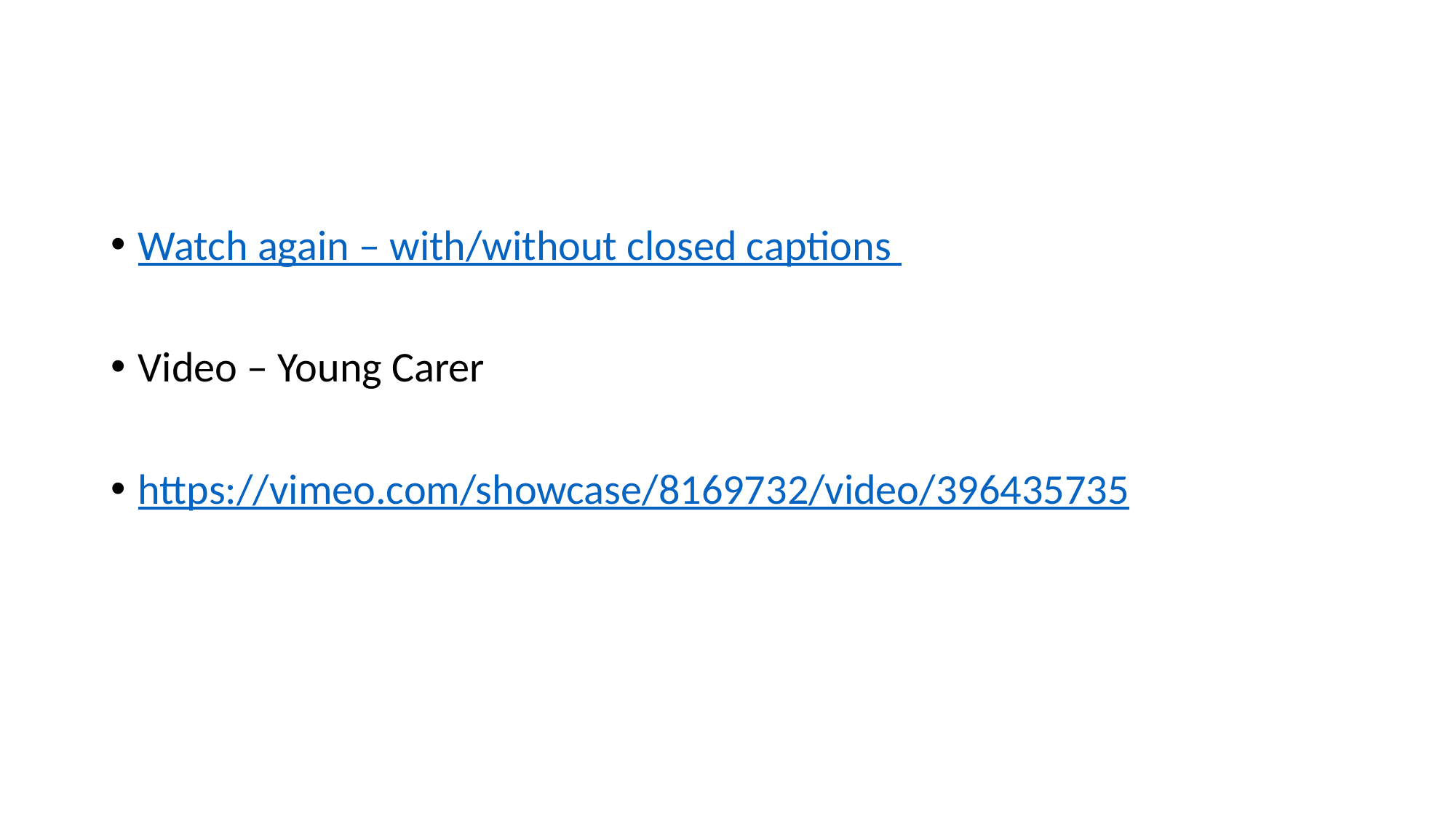

#
Watch again – with/without closed captions

Video – Young Carer

https://vimeo.com/showcase/8169732/video/396435735